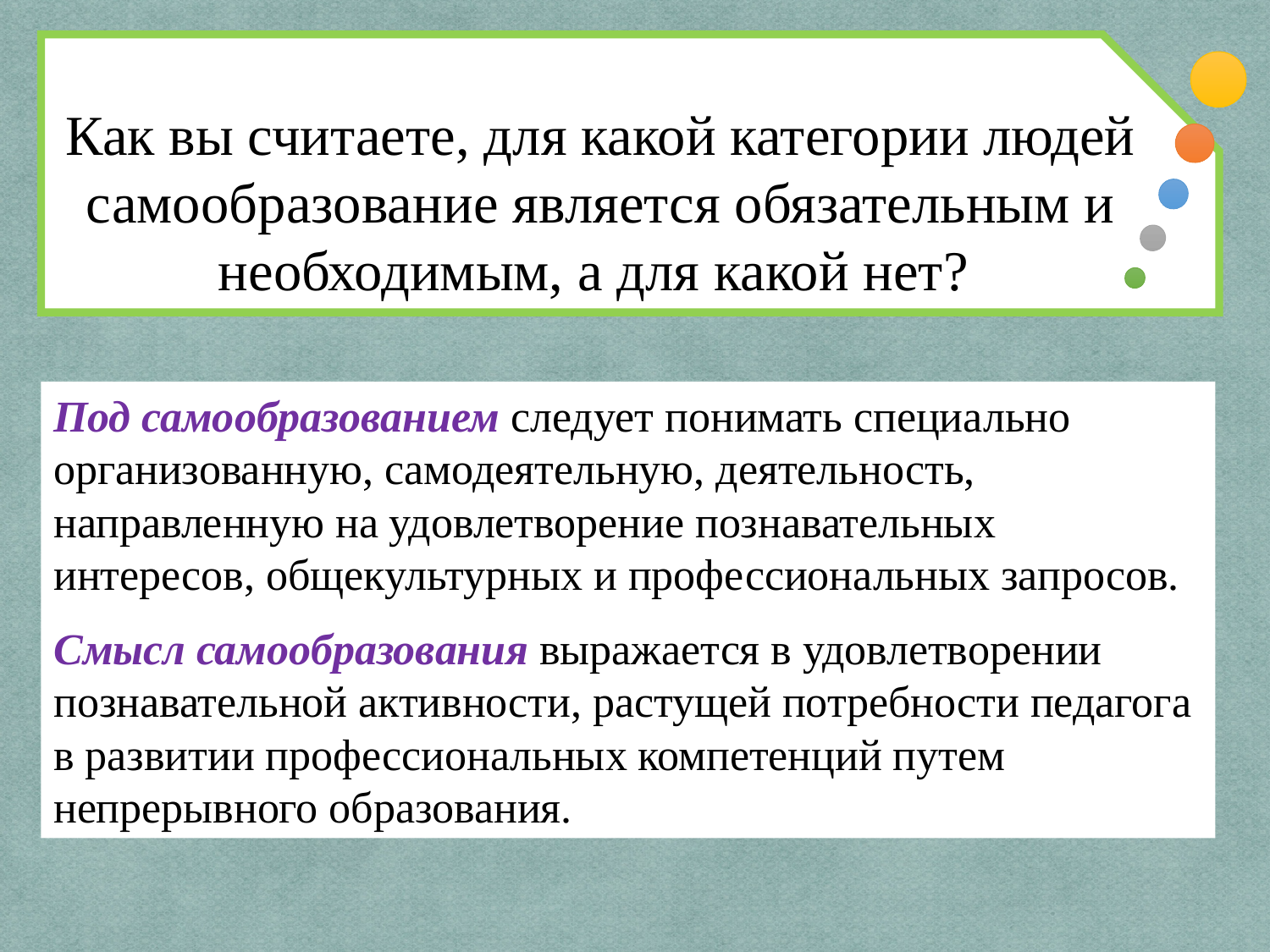

Как вы считаете, для какой категории людей самообразование является обязательным и необходимым, а для какой нет?

Под самообразованием следует понимать специально организованную, самодеятельную, деятельность, направленную на удовлетворение познавательных интересов, общекультурных и профессиональных запросов.
Смысл самообразования выражается в удовлетворении познавательной активности, растущей потребности педагога в развитии профессиональных компетенций путем непрерывного образования.